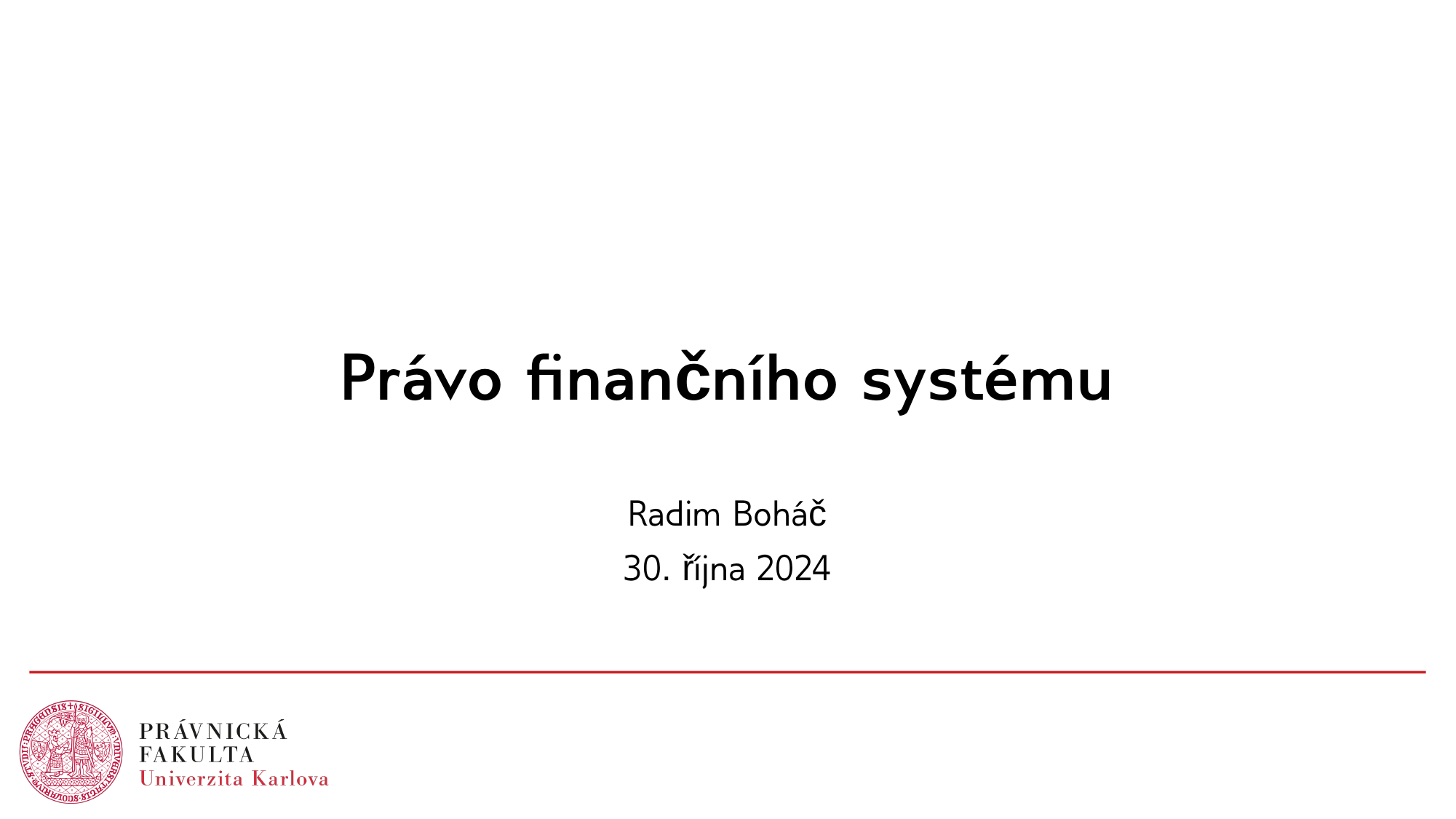

# Právo finančního systému

Radim Boháč
30. října 2024